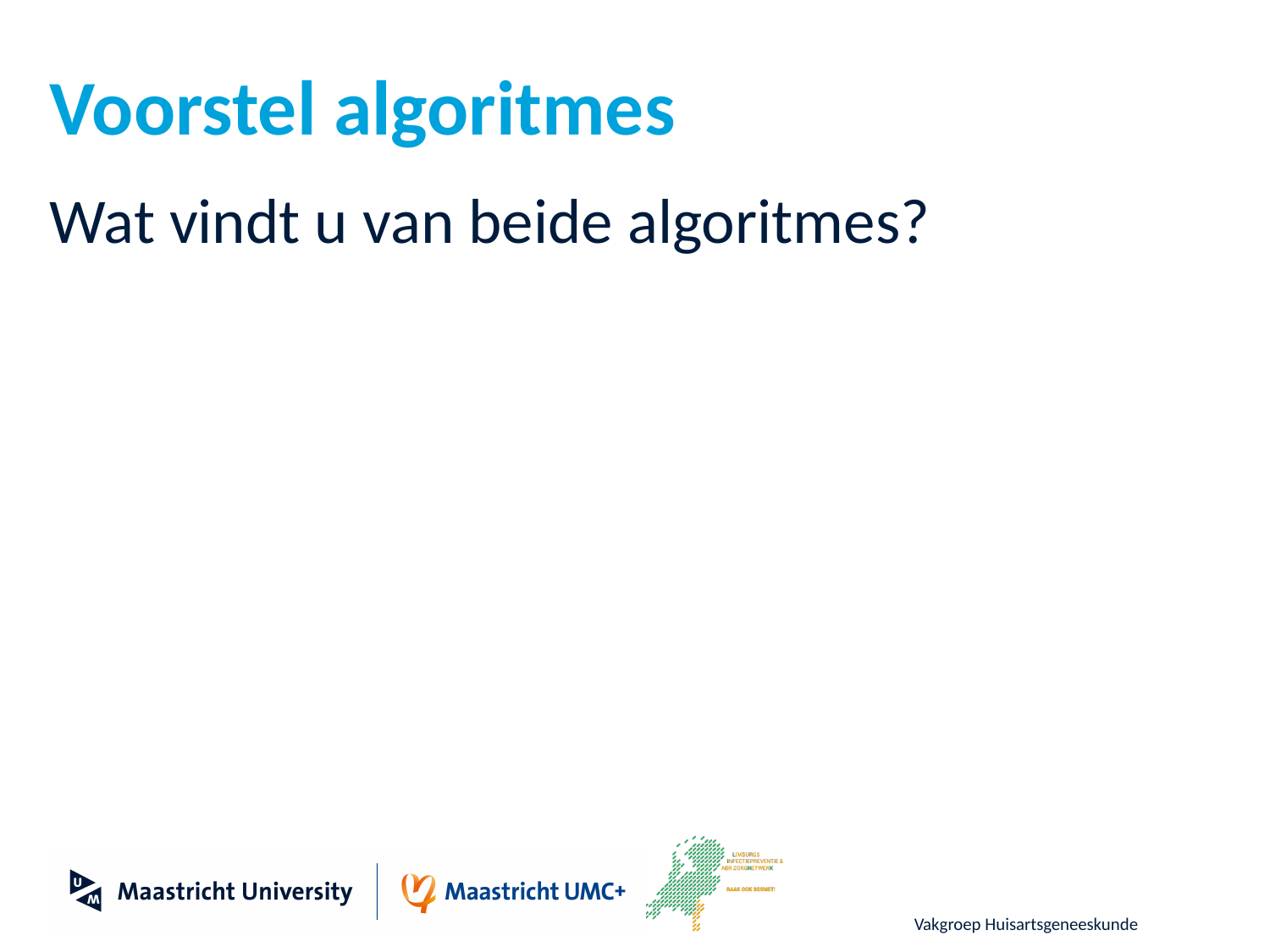

# Voorstel algoritmes
Wat vindt u van beide algoritmes?
Vakgroep Huisartsgeneeskunde